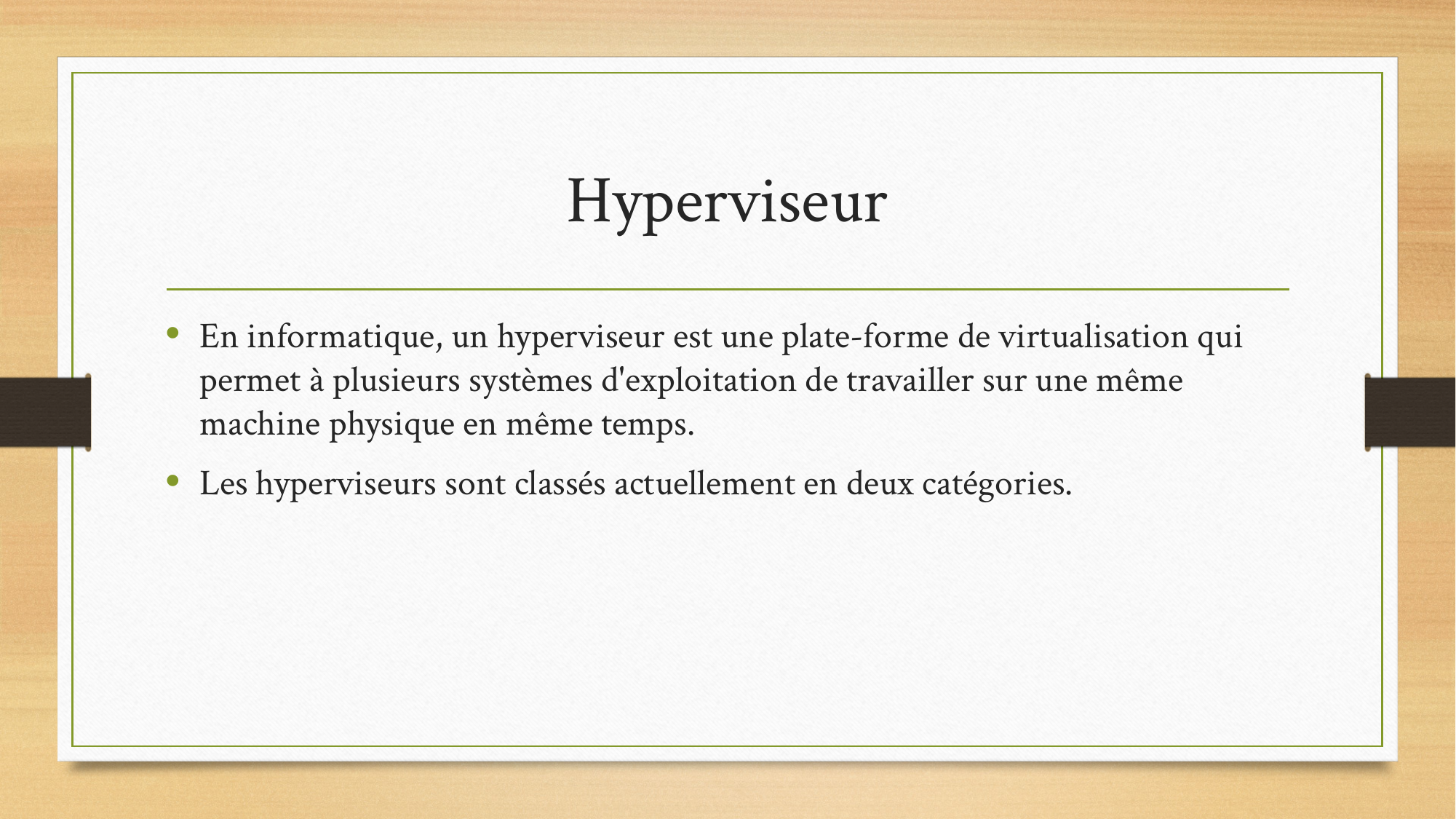

# Hyperviseur
En informatique, un hyperviseur est une plate-forme de virtualisation qui permet à plusieurs systèmes d'exploitation de travailler sur une même machine physique en même temps.
Les hyperviseurs sont classés actuellement en deux catégories.